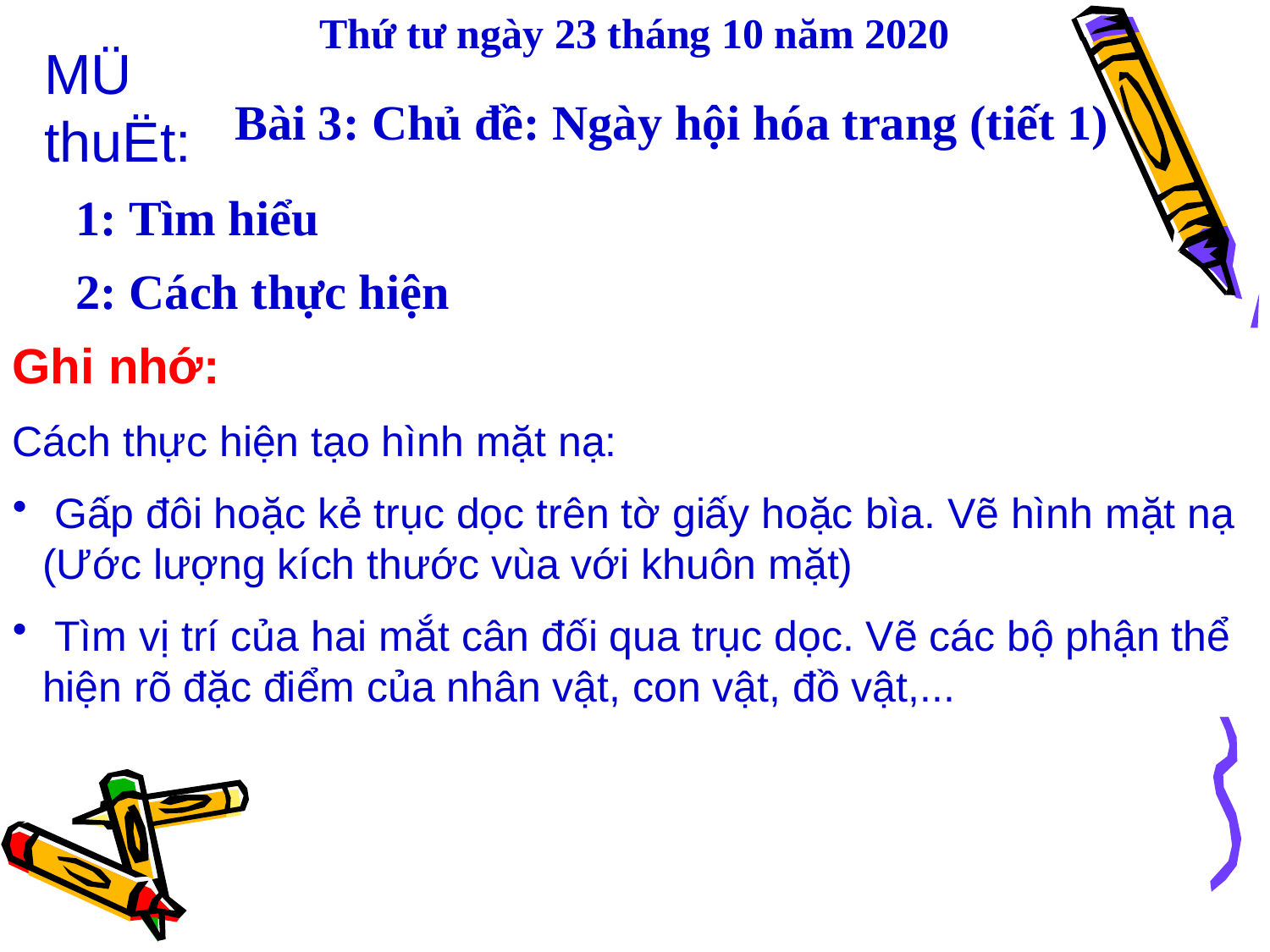

Thứ tư ngày 23 tháng 10 năm 2020
MÜ thuËt:
Bài 3: Chủ đề: Ngày hội hóa trang (tiết 1)
 1: Tìm hiểu
 2: Cách thực hiện
Ghi nhớ:
Cách thực hiện tạo hình mặt nạ:
 Gấp đôi hoặc kẻ trục dọc trên tờ giấy hoặc bìa. Vẽ hình mặt nạ (Ước lượng kích thước vùa với khuôn mặt)
 Tìm vị trí của hai mắt cân đối qua trục dọc. Vẽ các bộ phận thể hiện rõ đặc điểm của nhân vật, con vật, đồ vật,...